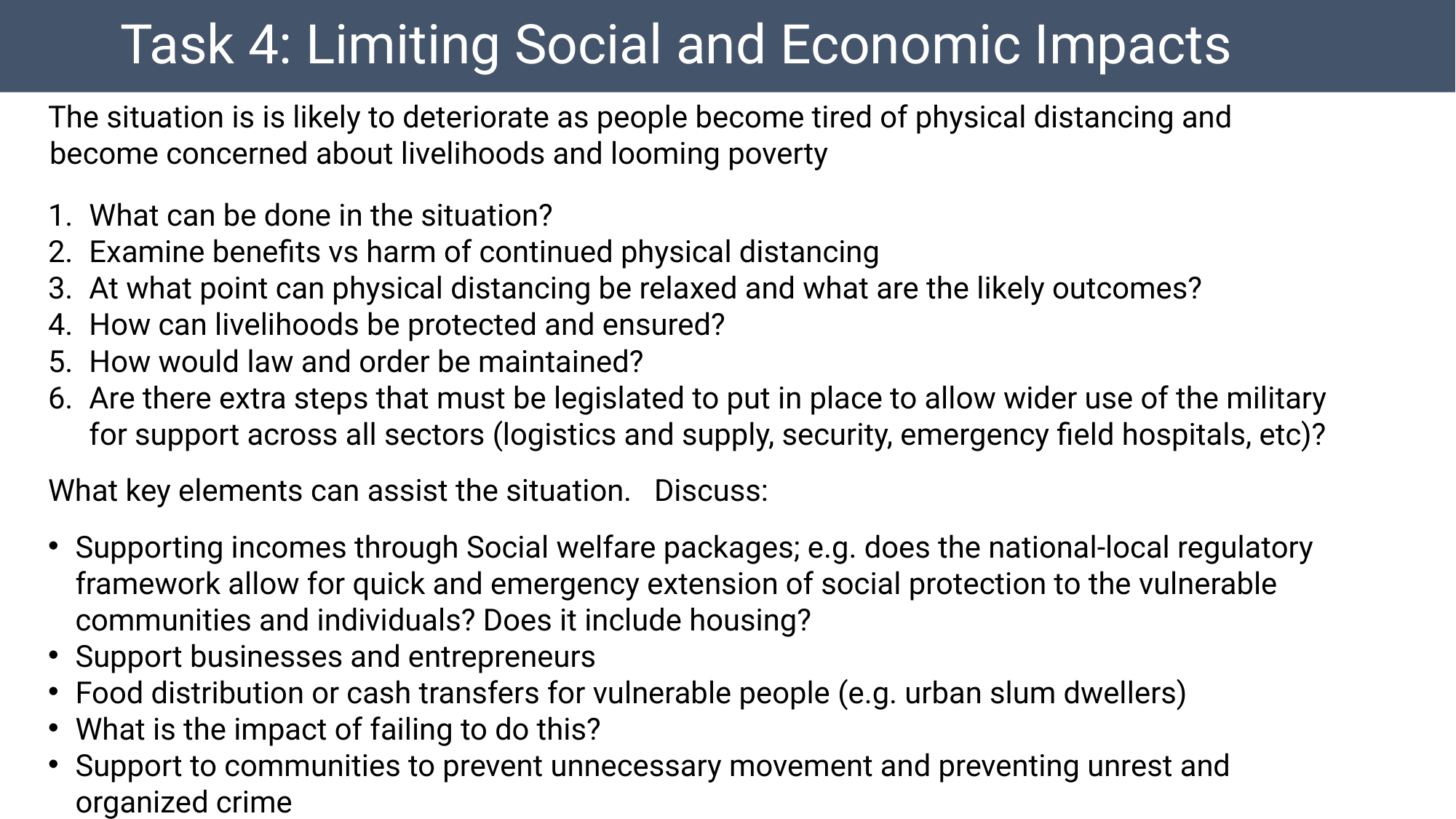

# Task 4: Limiting Social and Economic Impacts
The situation is is likely to deteriorate as people become tired of physical distancing and become concerned about livelihoods and looming poverty

What can be done in the situation?
Examine benefits vs harm of continued physical distancing
At what point can physical distancing be relaxed and what are the likely outcomes?
How can livelihoods be protected and ensured?
How would law and order be maintained?
Are there extra steps that must be legislated to put in place to allow wider use of the military for support across all sectors (logistics and supply, security, emergency field hospitals, etc)?

What key elements can assist the situation.   Discuss:

Supporting incomes through Social welfare packages; e.g. does the national-local regulatory framework allow for quick and emergency extension of social protection to the vulnerable communities and individuals? Does it include housing?
Support businesses and entrepreneurs
Food distribution or cash transfers for vulnerable people (e.g. urban slum dwellers)
What is the impact of failing to do this?
Support to communities to prevent unnecessary movement and preventing unrest and organized crime